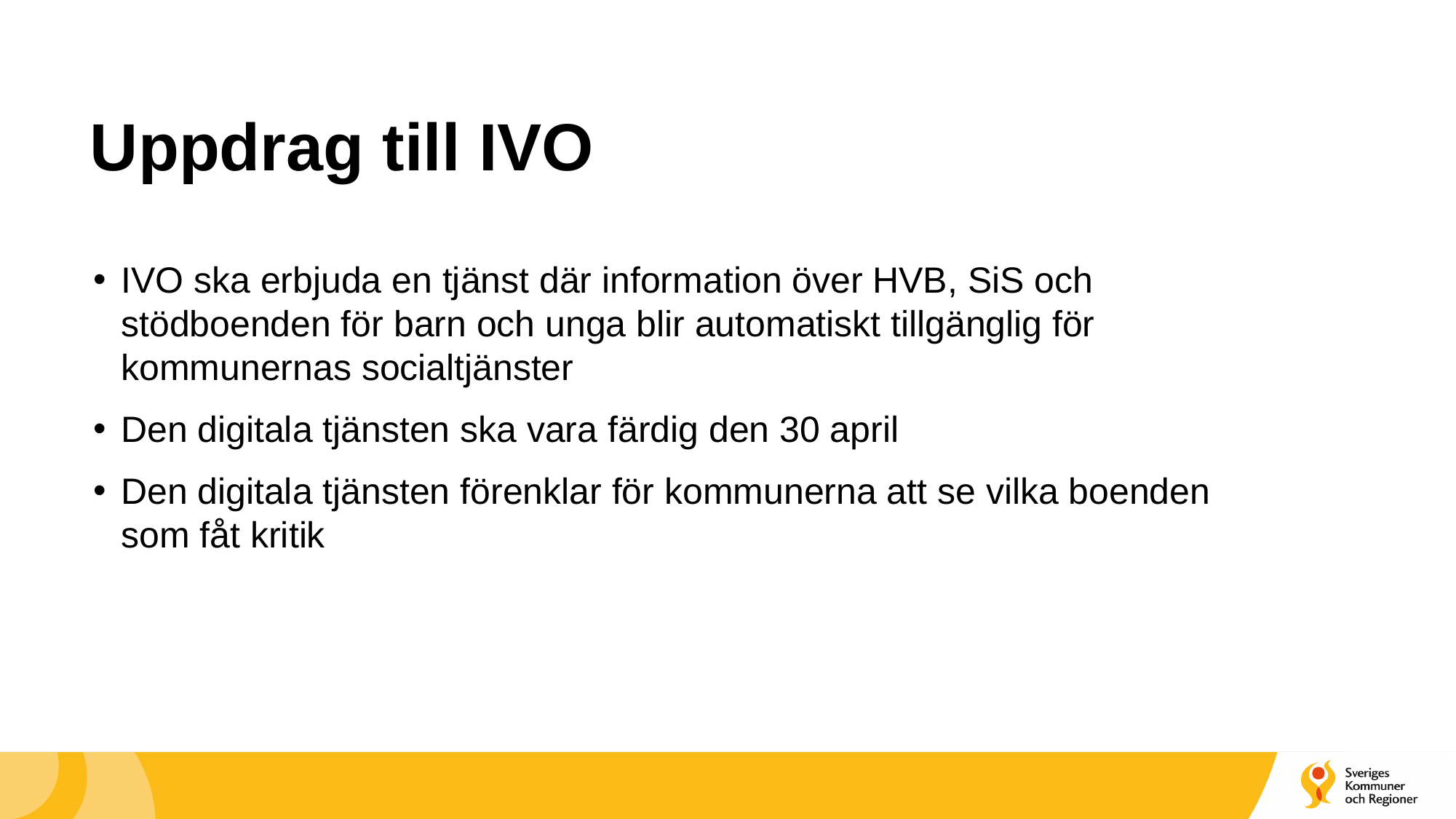

# Uppdrag till IVO
IVO ska erbjuda en tjänst där information över HVB, SiS och stödboenden för barn och unga blir automatiskt tillgänglig för kommunernas socialtjänster
Den digitala tjänsten ska vara färdig den 30 april
Den digitala tjänsten förenklar för kommunerna att se vilka boenden som fåt kritik